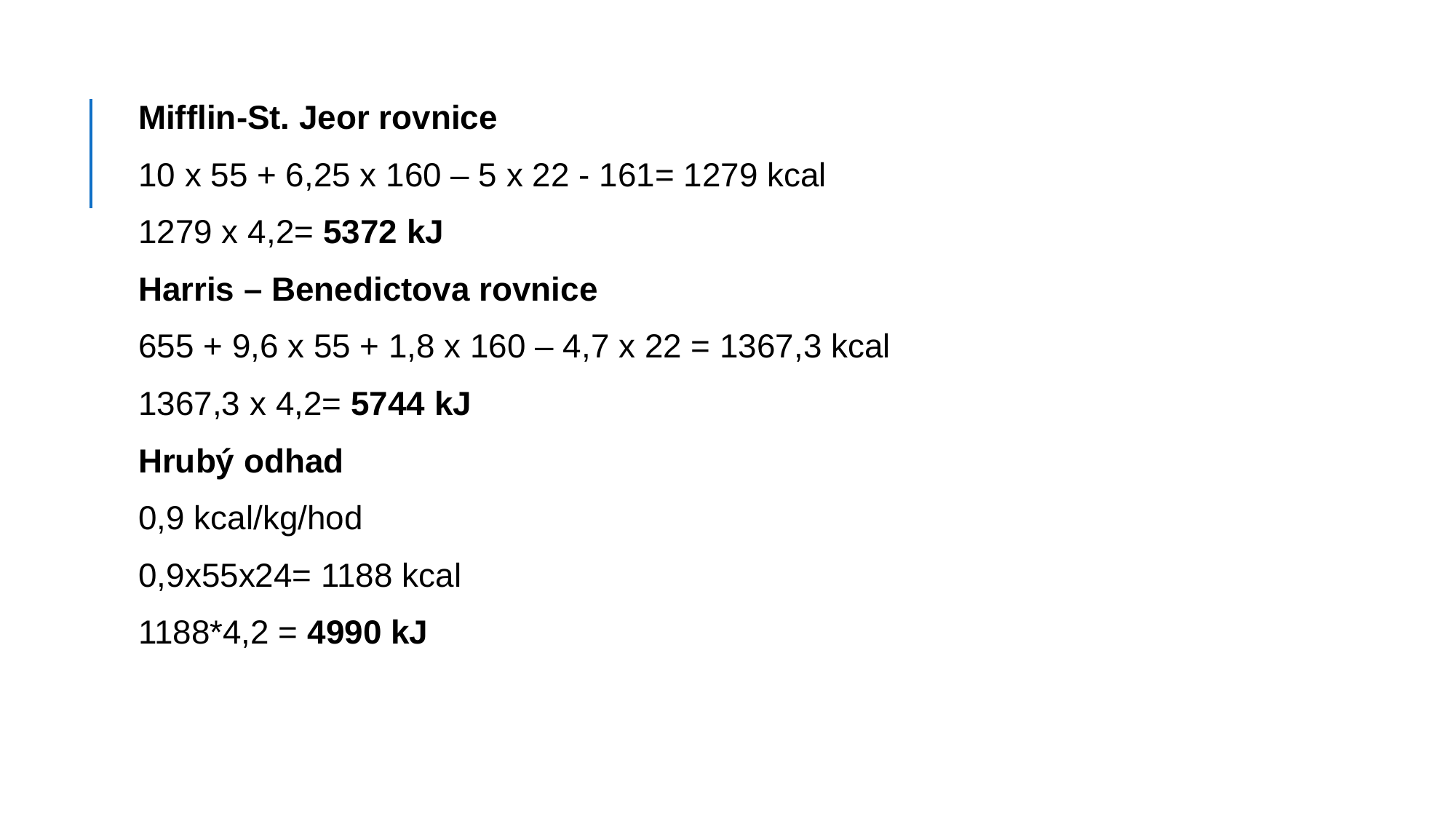

Mifflin-St. Jeor rovnice
10 x 55 + 6,25 x 160 – 5 x 22 - 161= 1279 kcal
1279 x 4,2= 5372 kJ
Harris – Benedictova rovnice
655 + 9,6 x 55 + 1,8 x 160 – 4,7 x 22 = 1367,3 kcal
1367,3 x 4,2= 5744 kJ
Hrubý odhad
0,9 kcal/kg/hod
0,9x55x24= 1188 kcal
1188*4,2 = 4990 kJ